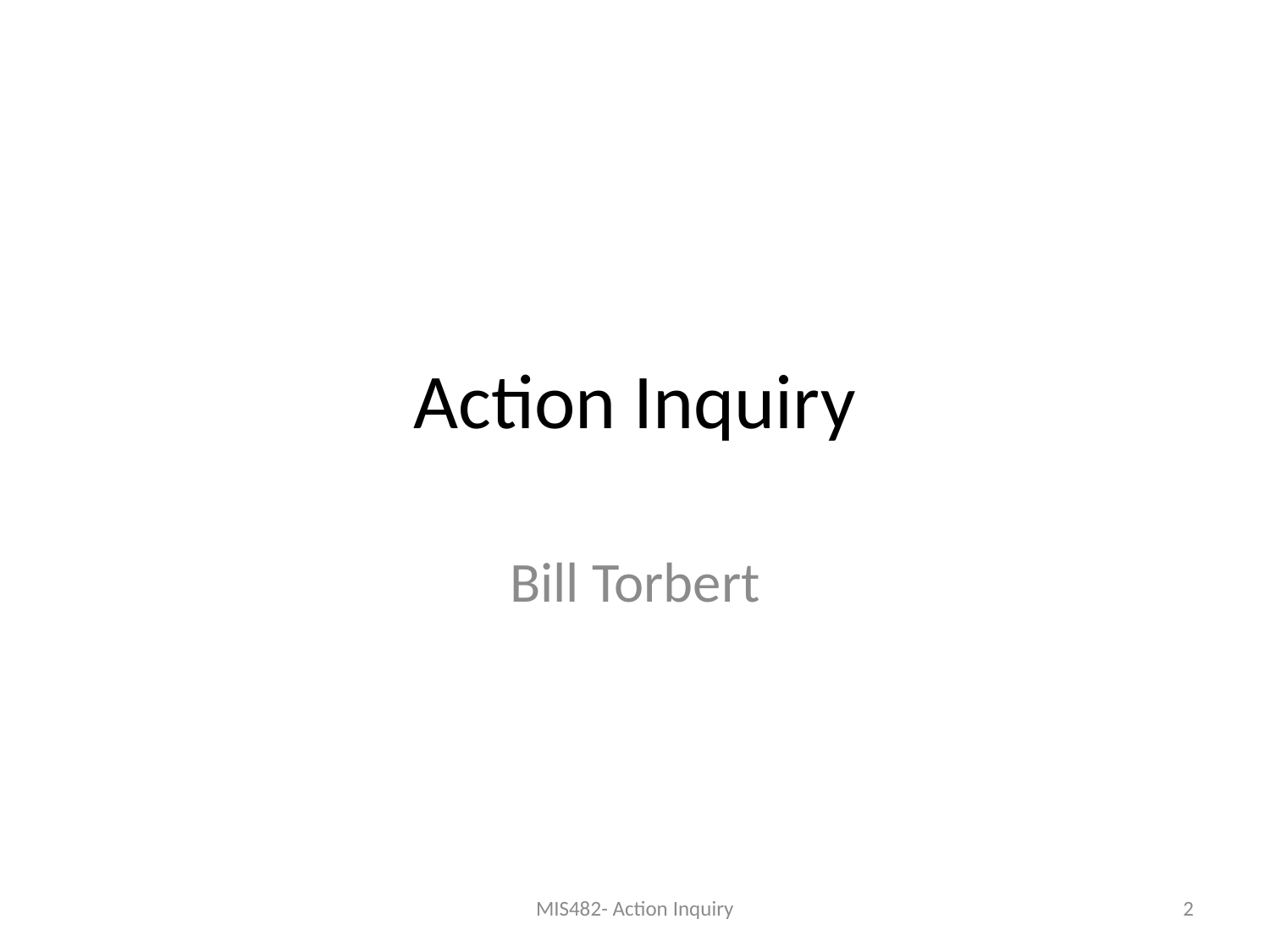

# Action Inquiry
Bill Torbert
MIS482- Action Inquiry
2